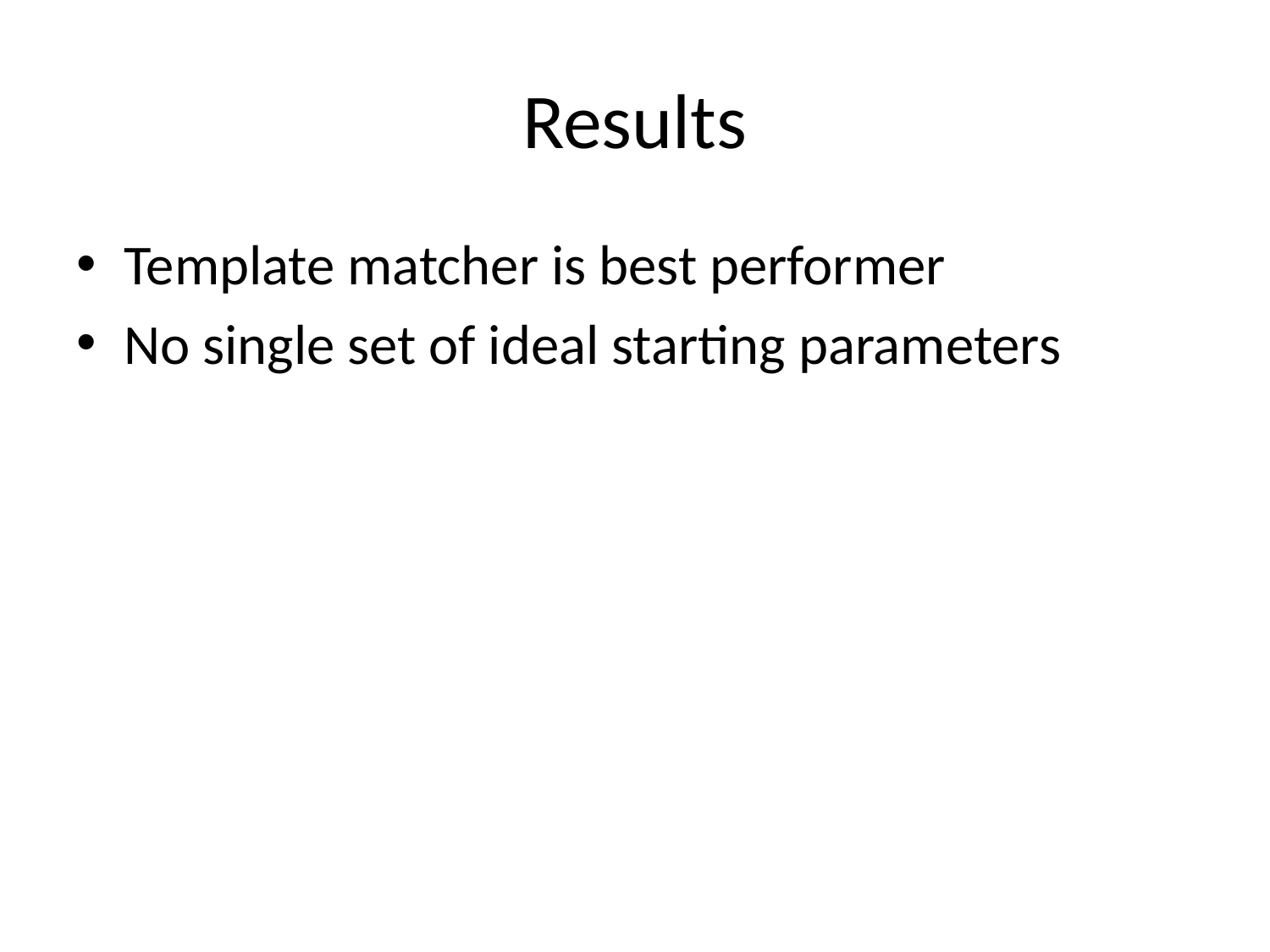

# Results
Template matcher is best performer
No single set of ideal starting parameters